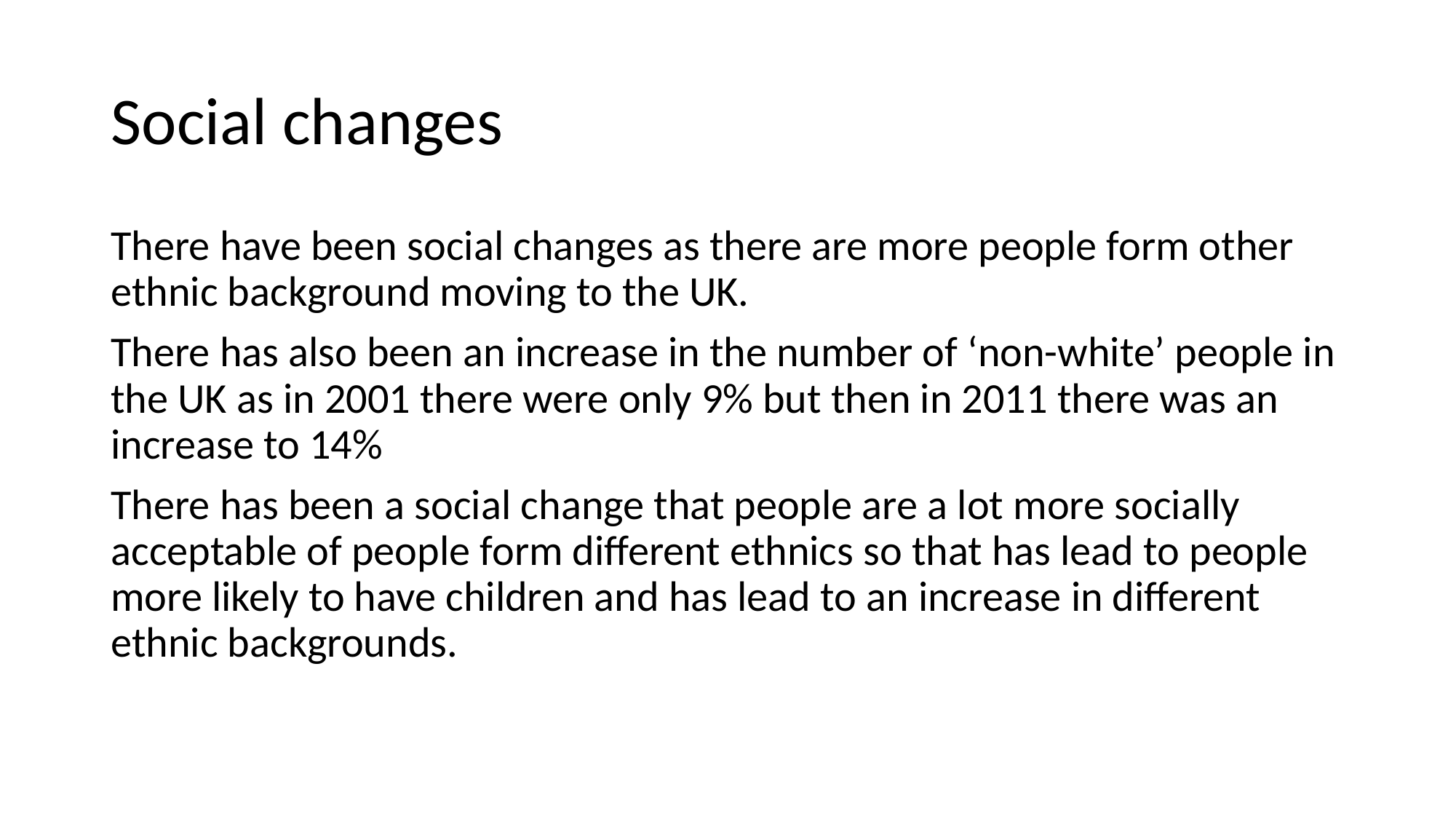

# Social changes
There have been social changes as there are more people form other ethnic background moving to the UK.
There has also been an increase in the number of ‘non-white’ people in the UK as in 2001 there were only 9% but then in 2011 there was an increase to 14%
There has been a social change that people are a lot more socially acceptable of people form different ethnics so that has lead to people more likely to have children and has lead to an increase in different ethnic backgrounds.